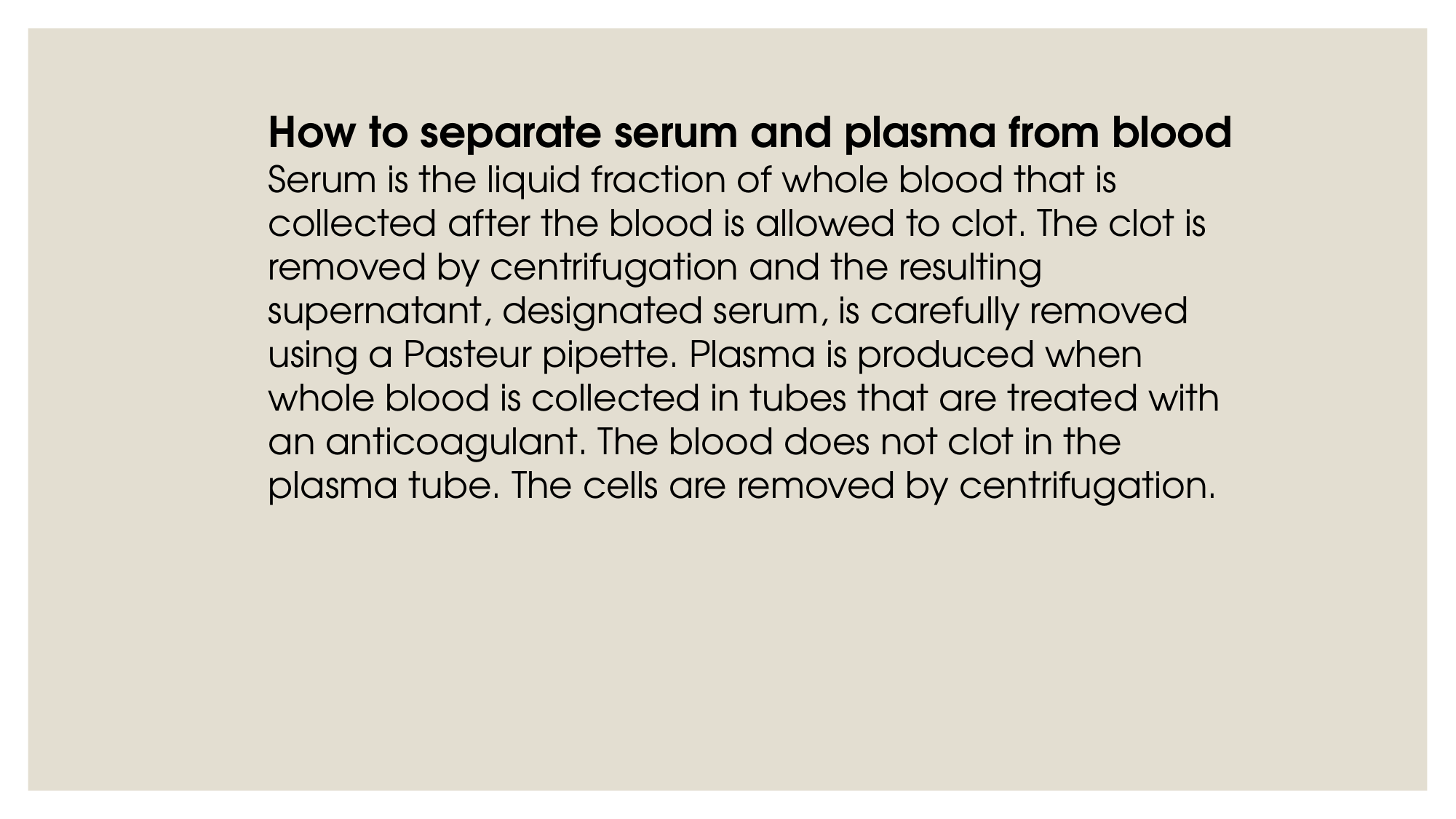

How to separate serum and plasma from blood
Serum is the liquid fraction of whole blood that is collected after the blood is allowed to clot. The clot is removed by centrifugation and the resulting supernatant, designated serum, is carefully removed using a Pasteur pipette. Plasma is produced when whole blood is collected in tubes that are treated with an anticoagulant. The blood does not clot in the plasma tube. The cells are removed by centrifugation.